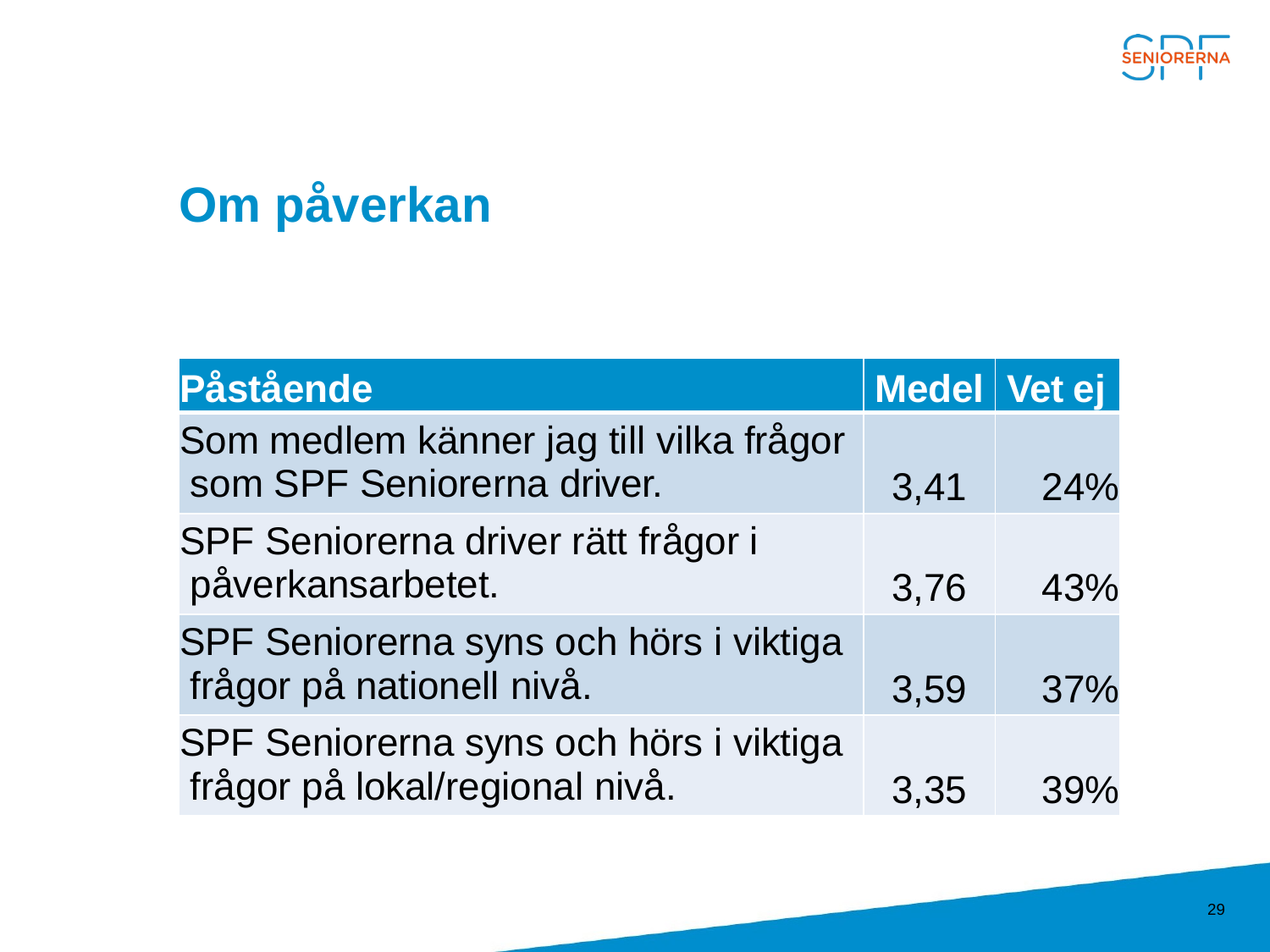

# Om påverkan
| Påstående | Medel | Vet ej |
| --- | --- | --- |
| Som medlem känner jag till vilka frågor som SPF Seniorerna driver. | 3,41 | 24% |
| SPF Seniorerna driver rätt frågor i påverkansarbetet. | 3,76 | 43% |
| SPF Seniorerna syns och hörs i viktiga frågor på nationell nivå. | 3,59 | 37% |
| SPF Seniorerna syns och hörs i viktiga frågor på lokal/regional nivå. | 3,35 | 39% |
29